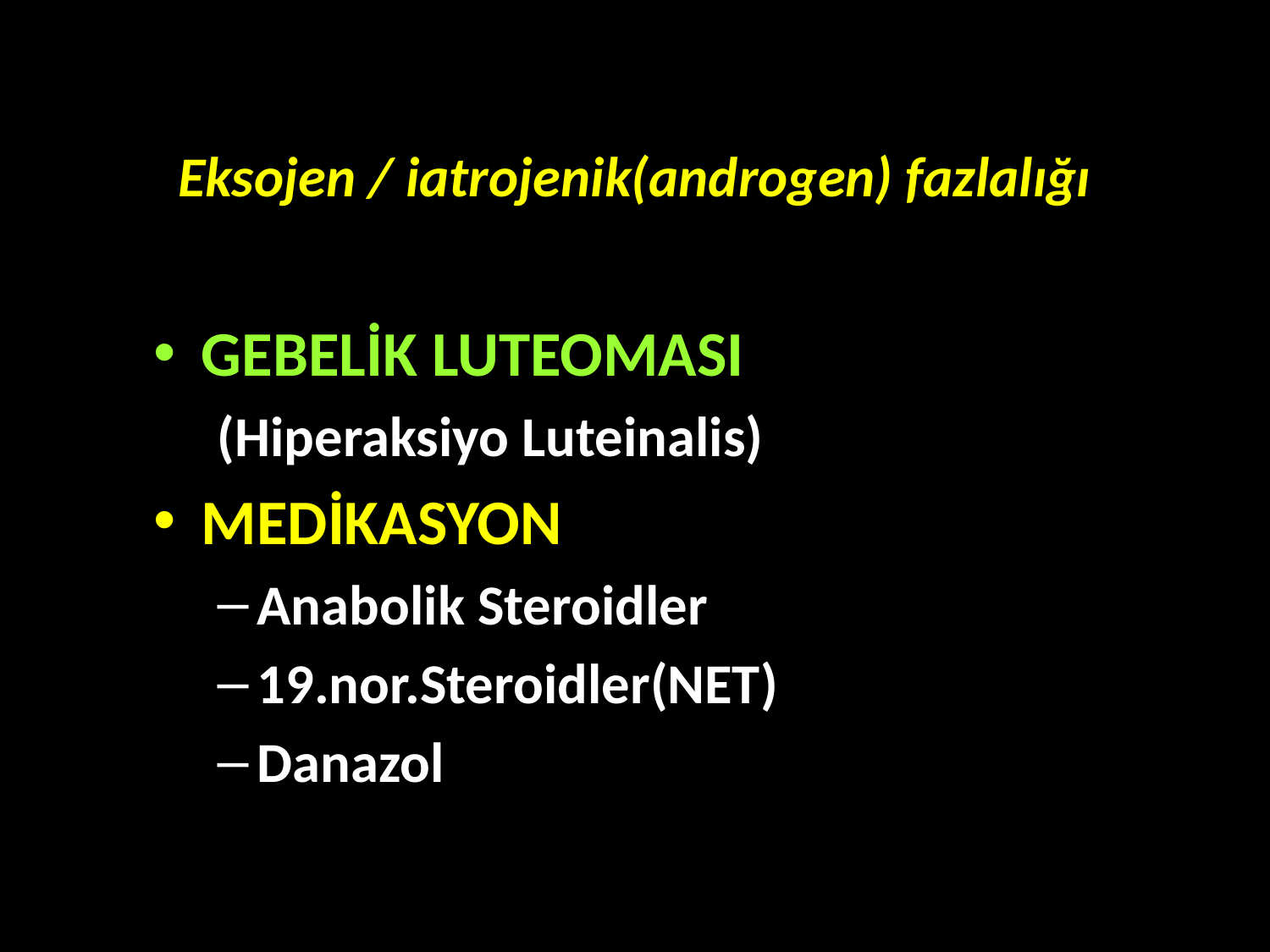

# Eksojen / iatrojenik(androgen) fazlalığı
GEBELİK LUTEOMASI
(Hiperaksiyo Luteinalis)
MEDİKASYON
Anabolik Steroidler
19.nor.Steroidler(NET)
Danazol